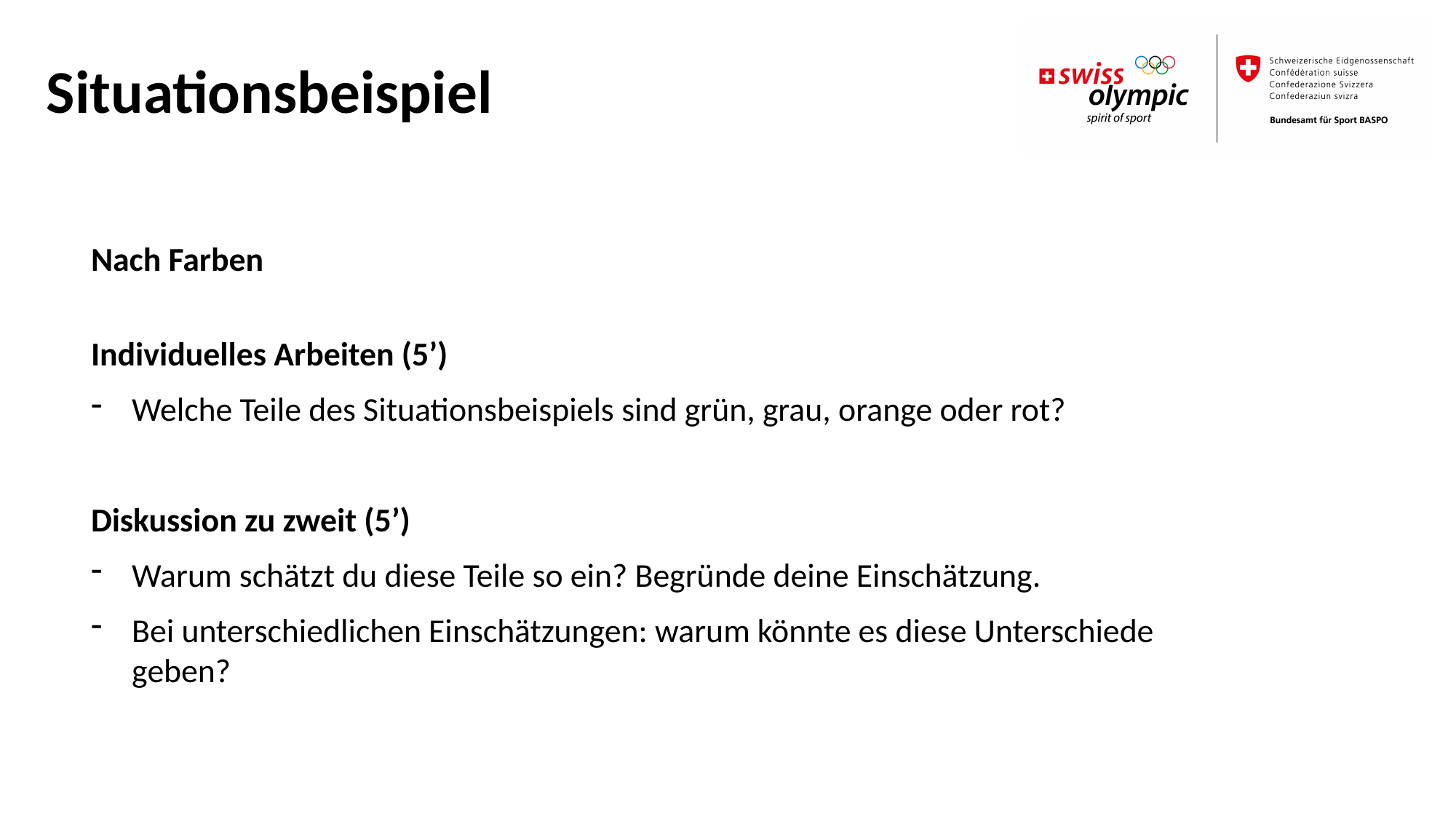

Situationsbeispiel
Nach Farben
Individuelles Arbeiten (5’)
Welche Teile des Situationsbeispiels sind grün, grau, orange oder rot?

Diskussion zu zweit (5’)
Warum schätzt du diese Teile so ein? Begründe deine Einschätzung.
Bei unterschiedlichen Einschätzungen: warum könnte es diese Unterschiede geben?